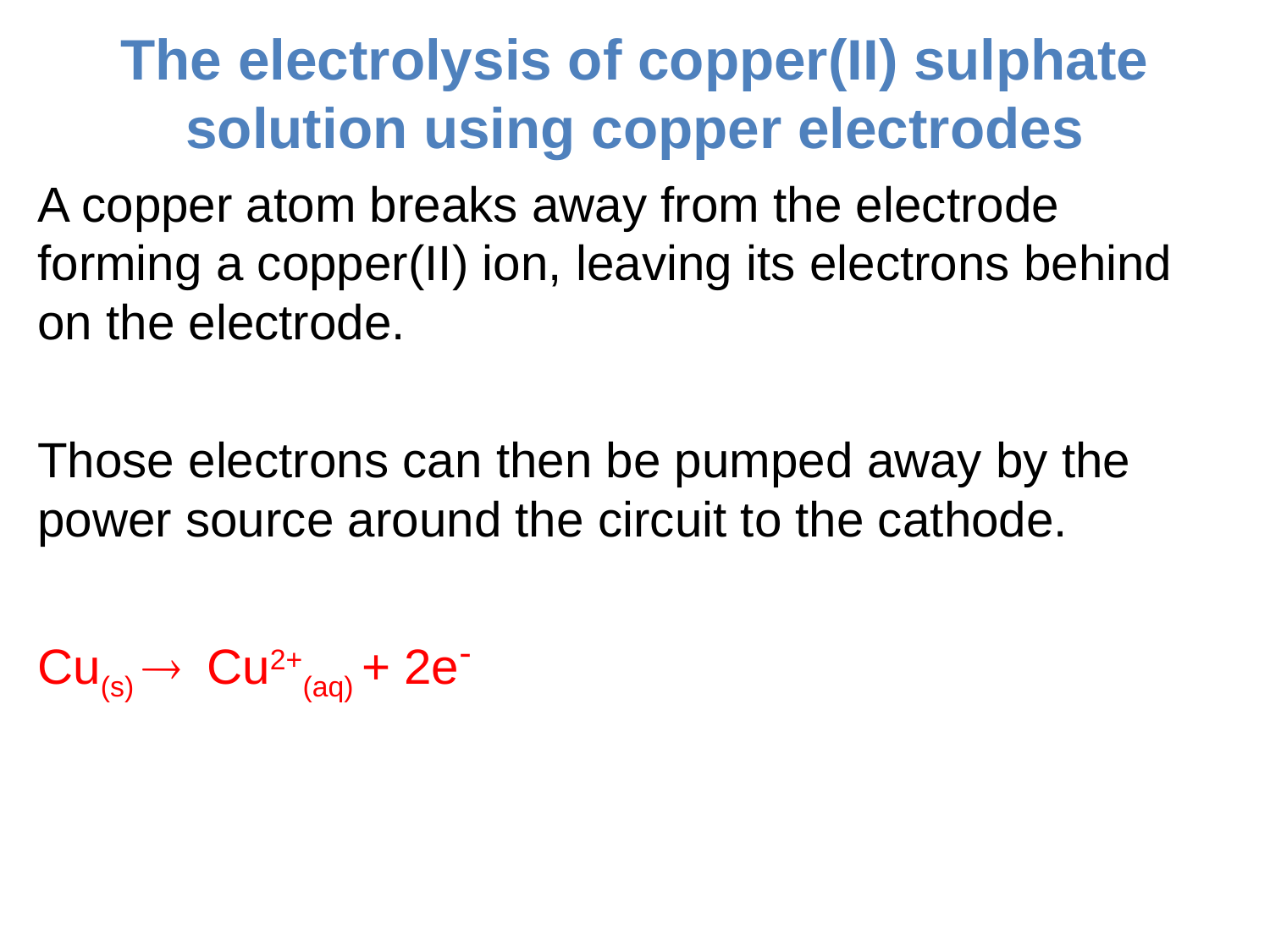

# The electrolysis of copper(II) sulphate solution using copper electrodes
A copper atom breaks away from the electrode forming a copper(II) ion, leaving its electrons behind on the electrode.

Those electrons can then be pumped away by the power source around the circuit to the cathode.

Cu(s) → Cu2+(aq) + 2e-